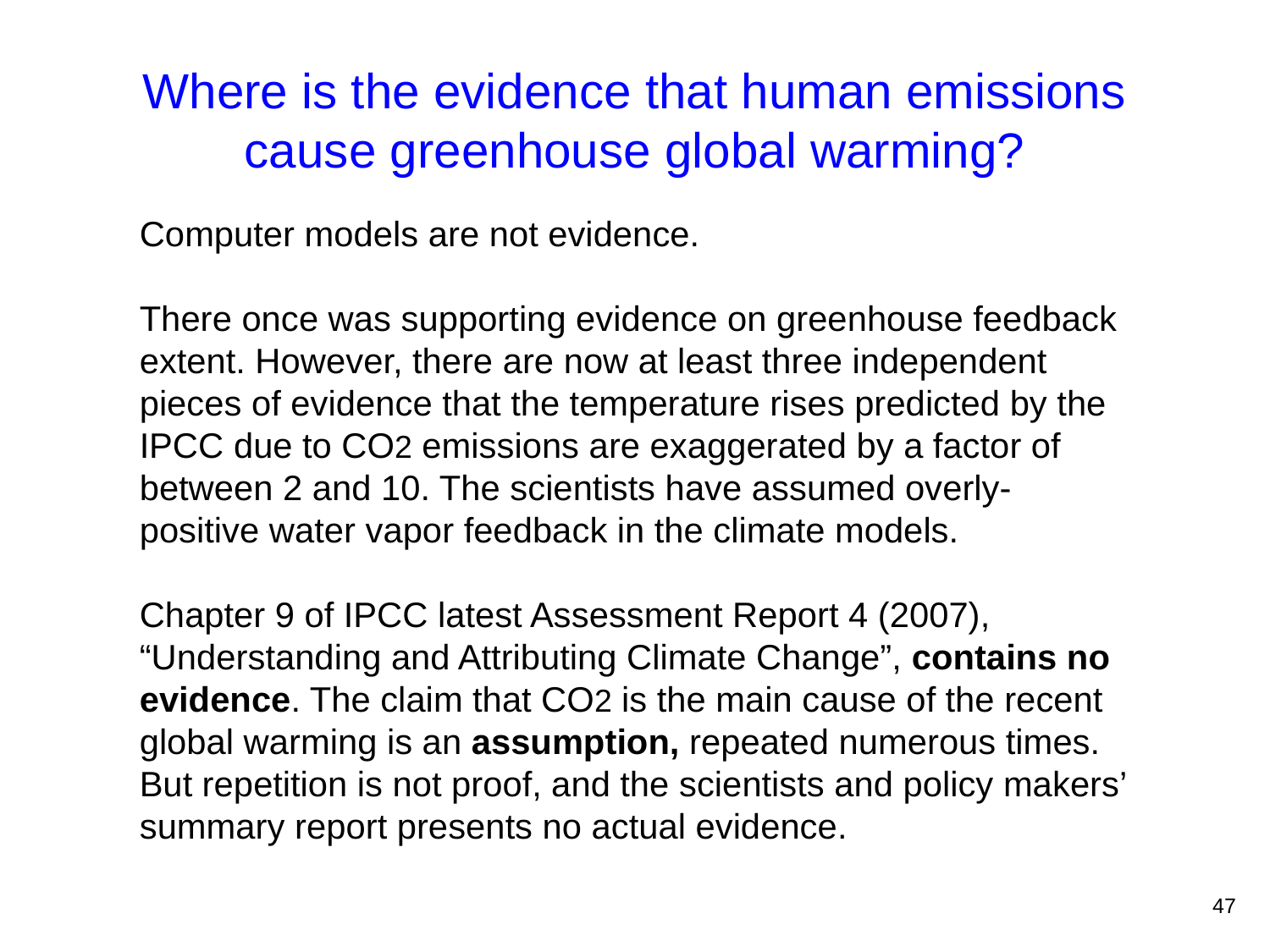

Where is the evidence that human emissions cause greenhouse global warming?

Computer models are not evidence.

There once was supporting evidence on greenhouse feedback extent. However, there are now at least three independent pieces of evidence that the temperature rises predicted by the IPCC due to CO2 emissions are exaggerated by a factor of between 2 and 10. The scientists have assumed overly-positive water vapor feedback in the climate models.

Chapter 9 of IPCC latest Assessment Report 4 (2007), “Understanding and Attributing Climate Change”, contains no evidence. The claim that CO2 is the main cause of the recent global warming is an assumption, repeated numerous times.  But repetition is not proof, and the scientists and policy makers’ summary report presents no actual evidence.
47